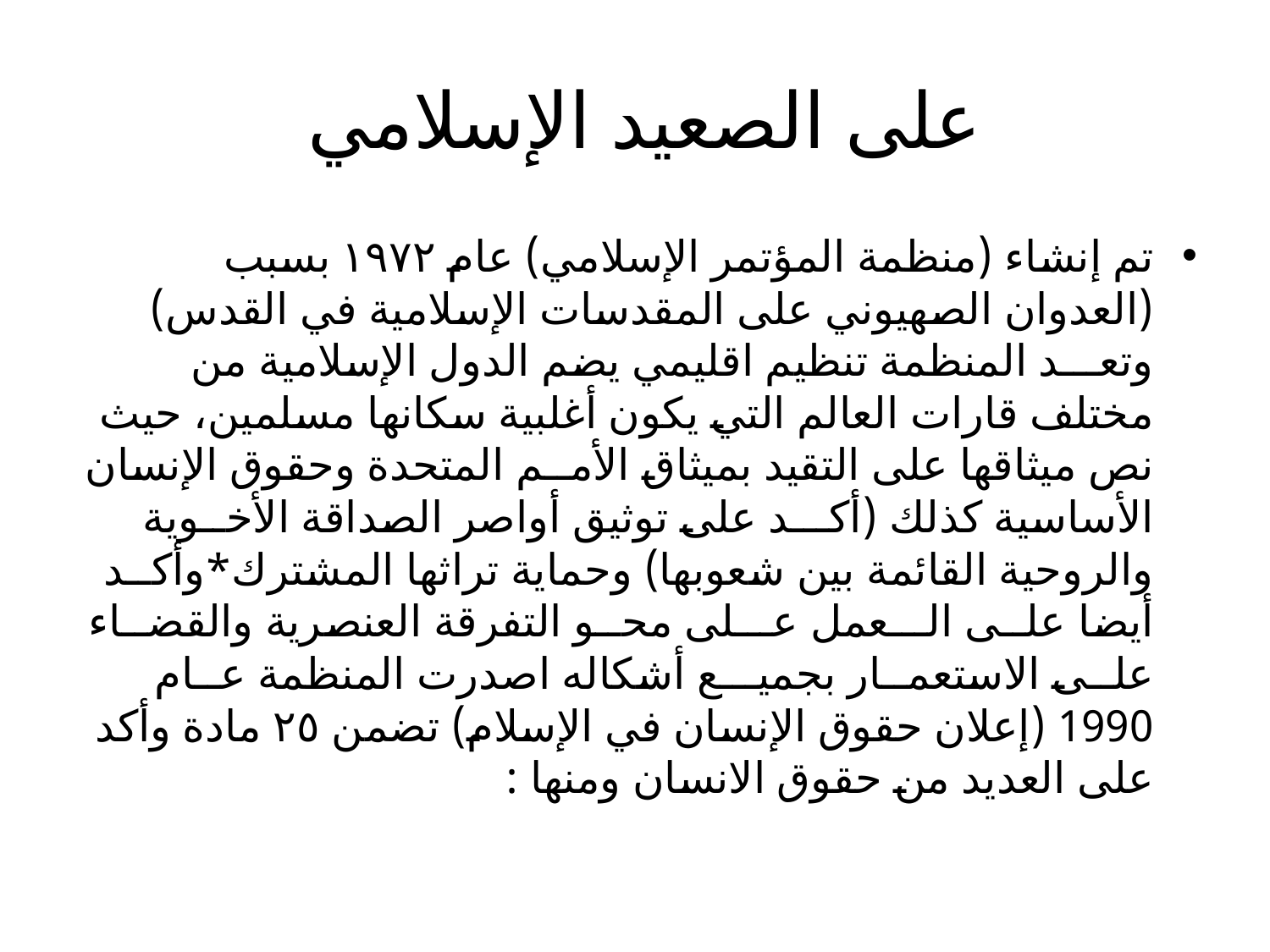

# على الصعيد الإسلامي
تم إنشاء (منظمة المؤتمر الإسلامي) عام ١٩٧٢ بسبب (العدوان الصهيوني على المقدسات الإسلامية في القدس) وتعـــد المنظمة تنظيم اقليمي يضم الدول الإسلامية من مختلف قارات العالم التي يكون أغلبية سكانها مسلمين، حيث نص ميثاقها على التقيد بميثاق الأمــم المتحدة وحقوق الإنسان الأساسية كذلك (أكـــد على توثيق أواصر الصداقة الأخــوية والروحية القائمة بين شعوبها) وحماية تراثها المشترك*وأكــد أيضا علــى الـــعمل عـــلى محــو التفرقة العنصرية والقضــاء علــى الاستعمــار بجميـــع أشكاله اصدرت المنظمة عــام 1990 (إعلان حقوق الإنسان في الإسلام) تضمن ٢٥ مادة وأكد على العديد من حقوق الانسان ومنها :